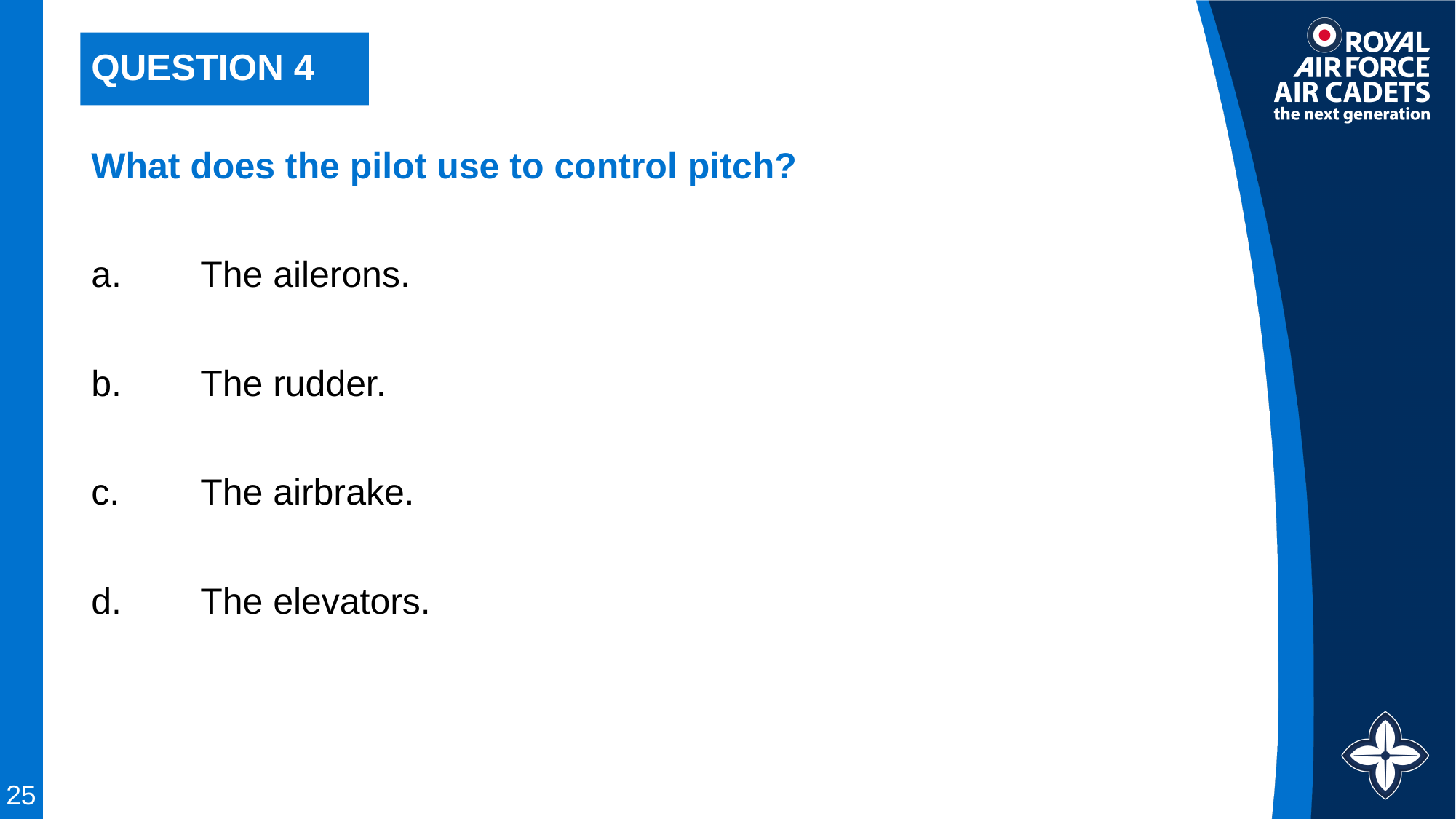

QUESTION 4
What does the pilot use to control pitch?

a.	The ailerons.

b.	The rudder.

c.	The airbrake.

d.	The elevators.